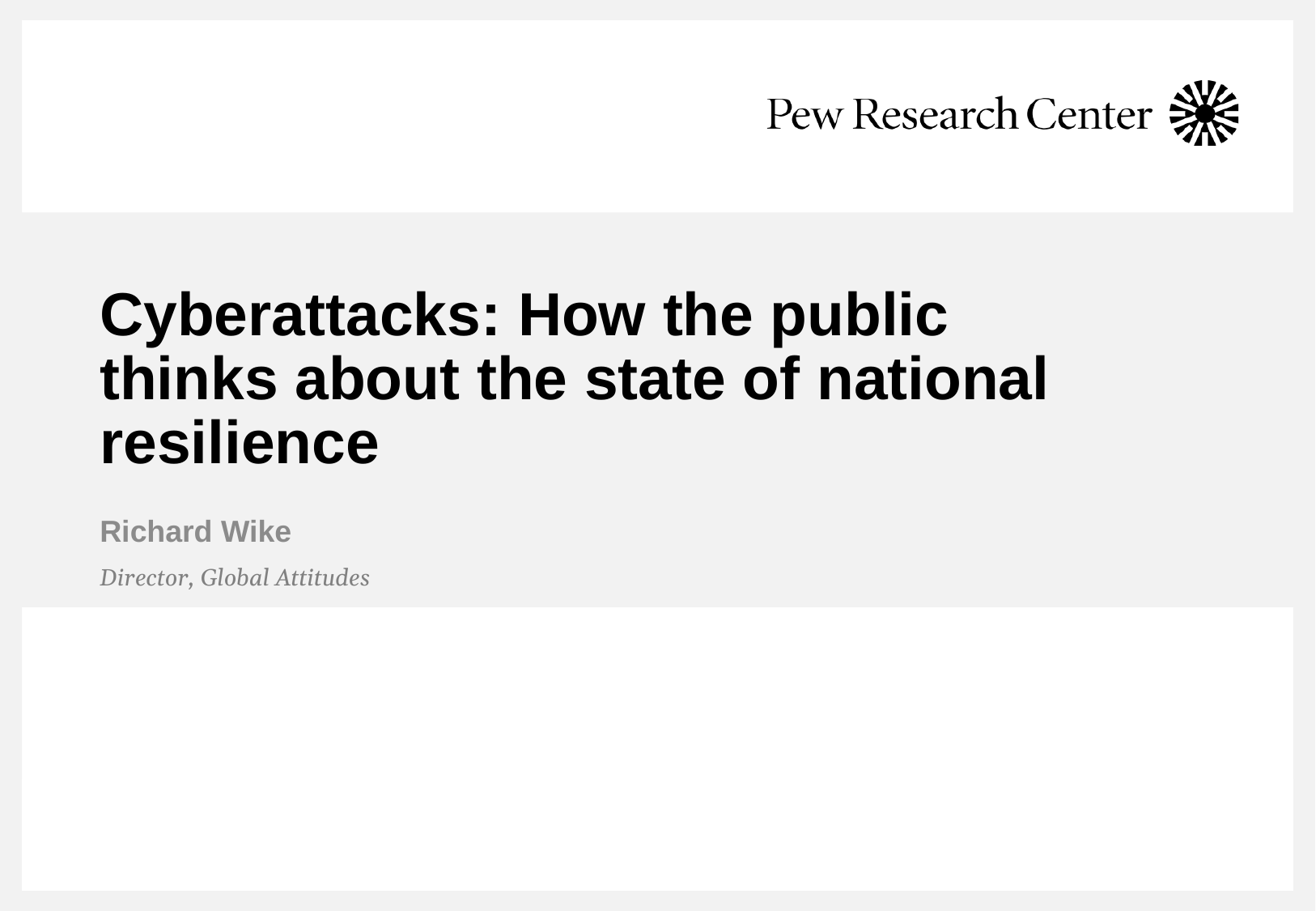

# Cyberattacks: How the public thinks about the state of national resilience
Richard Wike
Director, Global Attitudes